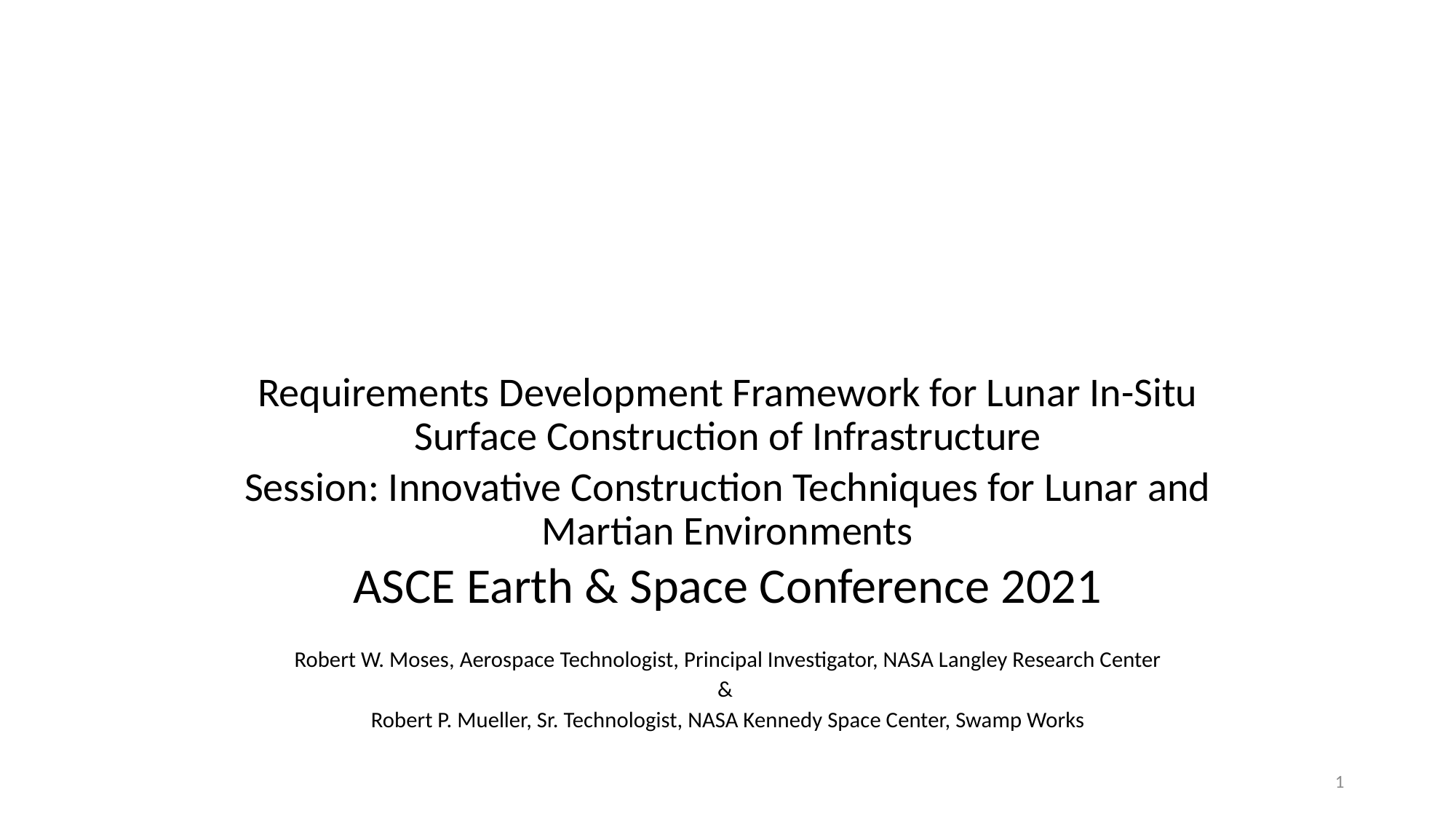

Requirements Development Framework for Lunar In-Situ Surface Construction of Infrastructure
Session: Innovative Construction Techniques for Lunar and Martian Environments
ASCE Earth & Space Conference 2021

Robert W. Moses, Aerospace Technologist, Principal Investigator, NASA Langley Research Center
&
Robert P. Mueller, Sr. Technologist, NASA Kennedy Space Center, Swamp Works

1